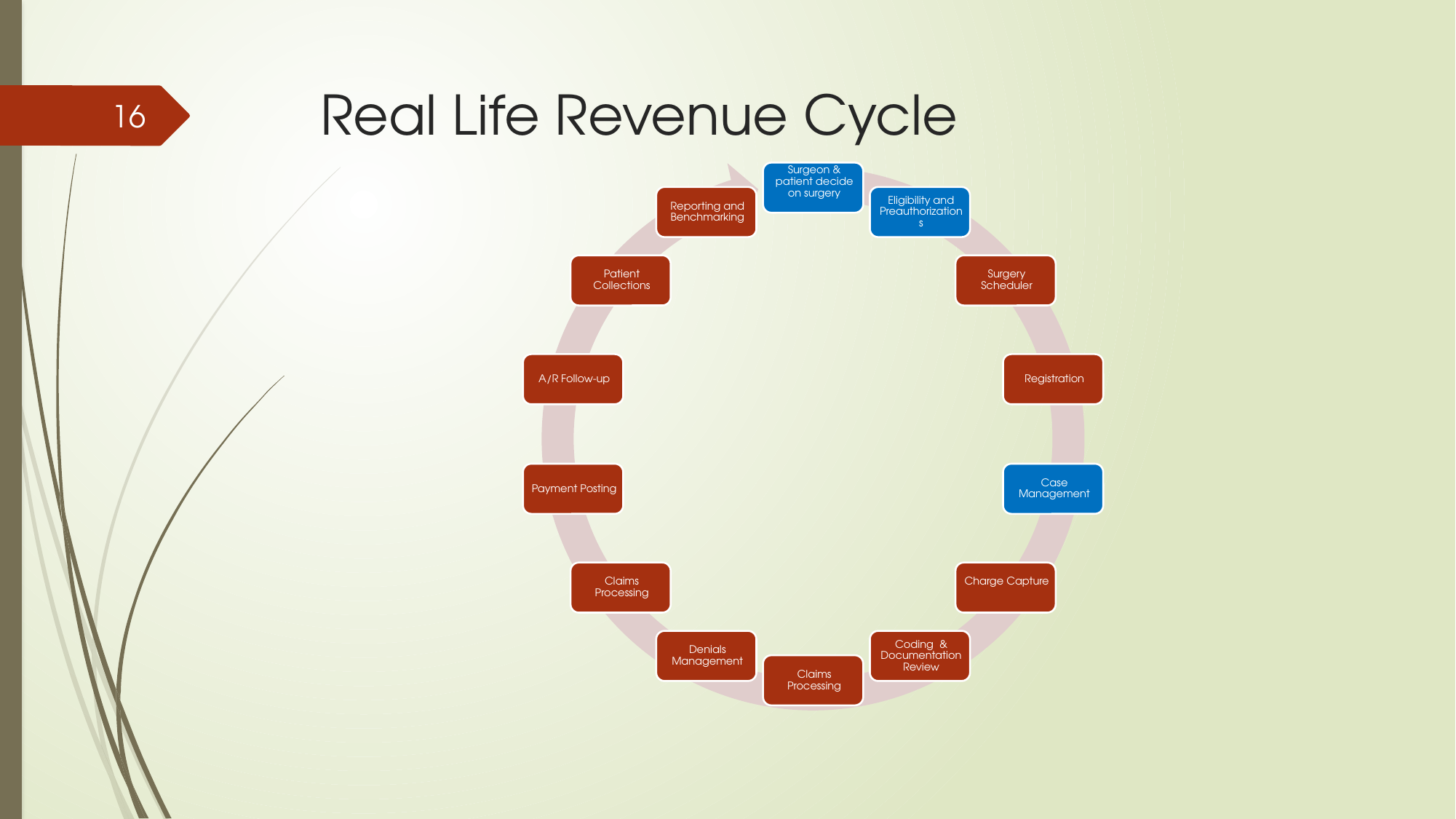

# Real Life Revenue Cycle
16

Surgeon & patient decide on surgery
Eligibility and Preauthorizations
Surgery Scheduler
Registration
Case Management
Charge Capture
Coding  & Documentation Review
Claims Processing
Denials Management
Claims Processing
Payment Posting
A/R Follow-up
Patient Collections
Reporting and Benchmarking